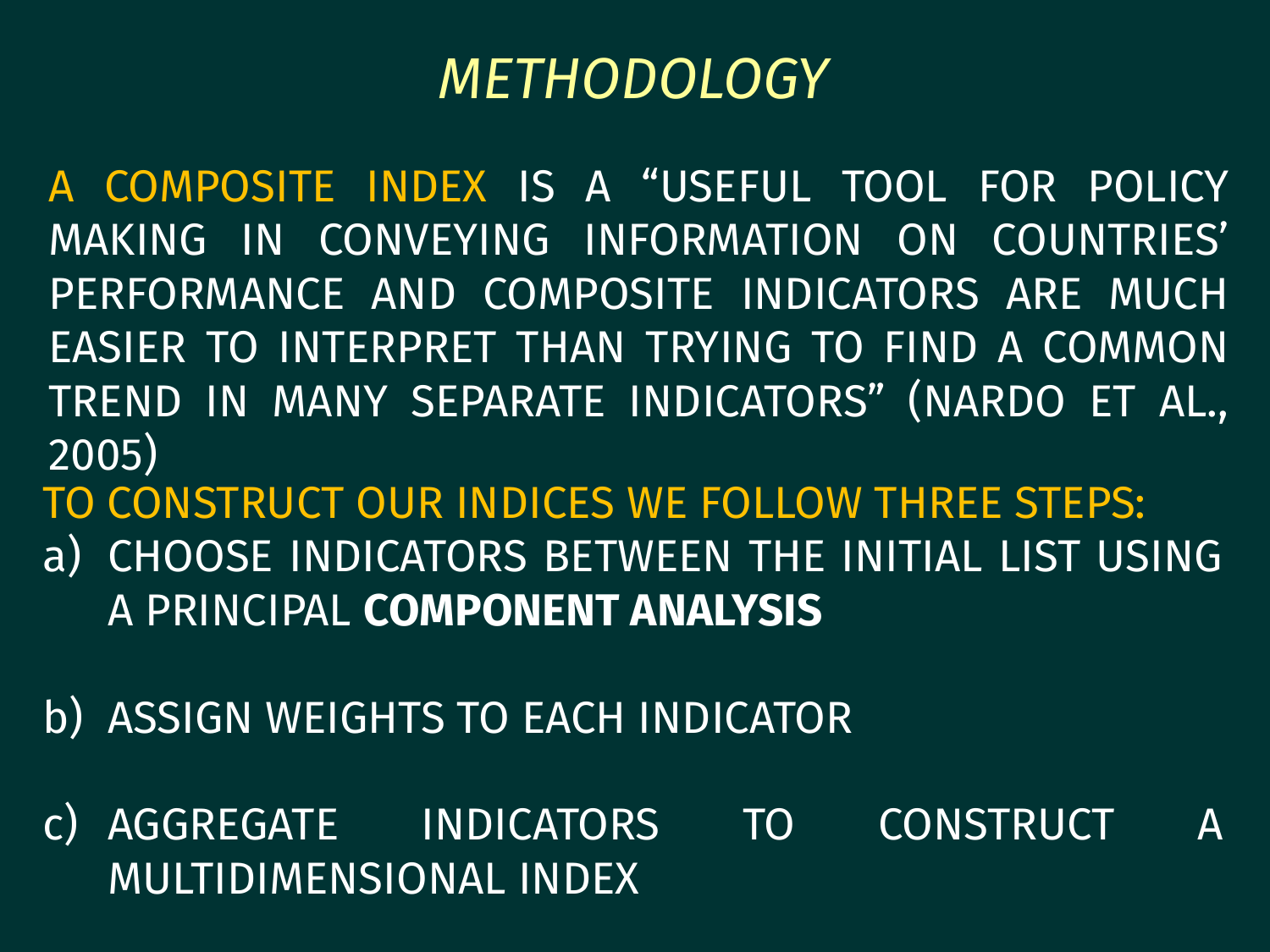

# Methodology
A composite index is a “useful tool for policy making in conveying information on countries’ performance and composite indicators are much easier to interpret than trying to find a common trend in many separate indicators” (Nardo et al., 2005)
To construct our indices we follow three steps:
choose indicators between the initial list using a principal component analysis

assign weights to each indicator

aggregate indicators to construct a multidimensional index